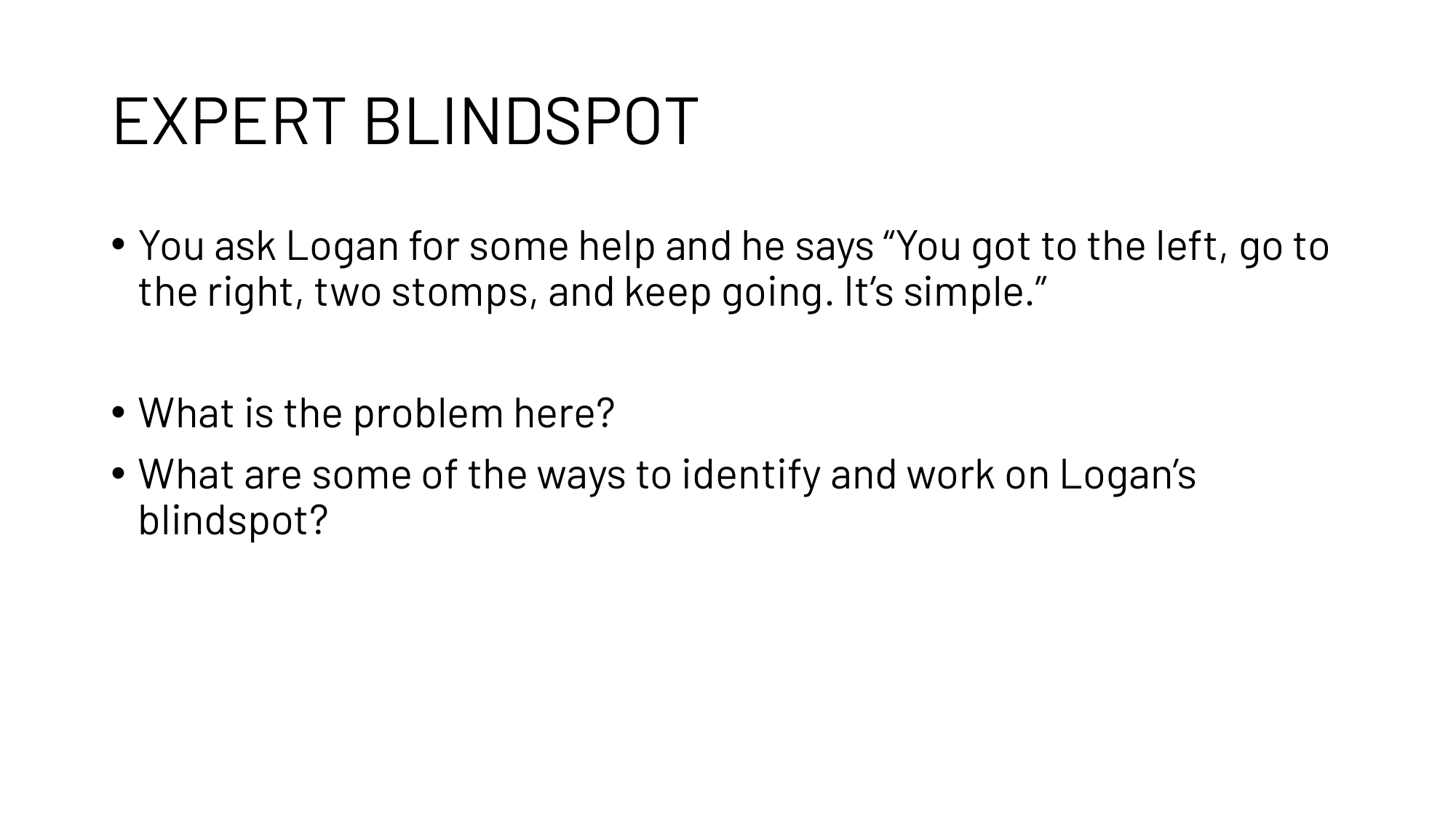

# EXPERT BLINDSPOT
You ask Logan for some help and he says “You got to the left, go to the right, two stomps, and keep going. It’s simple.”

What is the problem here?
What are some of the ways to identify and work on Logan’s blindspot?